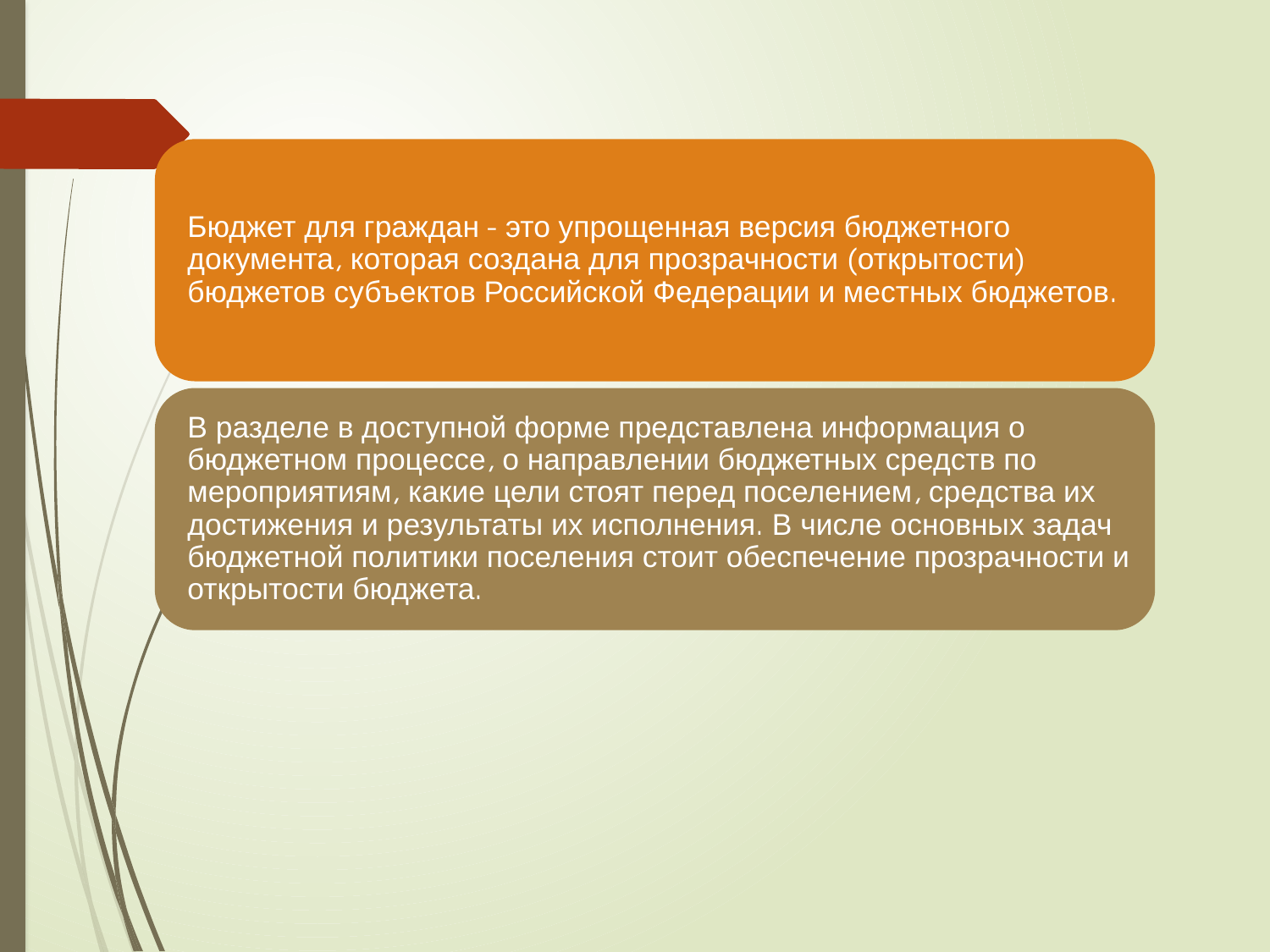

Бюджет для граждан - это упрощенная версия бюджетного документа, которая создана для прозрачности (открытости)  бюджетов субъектов Российской Федерации и местных бюджетов.
В разделе в доступной форме представлена информация о бюджетном процессе, о направлении бюджетных средств по мероприятиям, какие цели стоят перед поселением, средства их достижения и результаты их исполнения. В числе основных задач бюджетной политики поселения стоит обеспечение прозрачности и открытости бюджета.